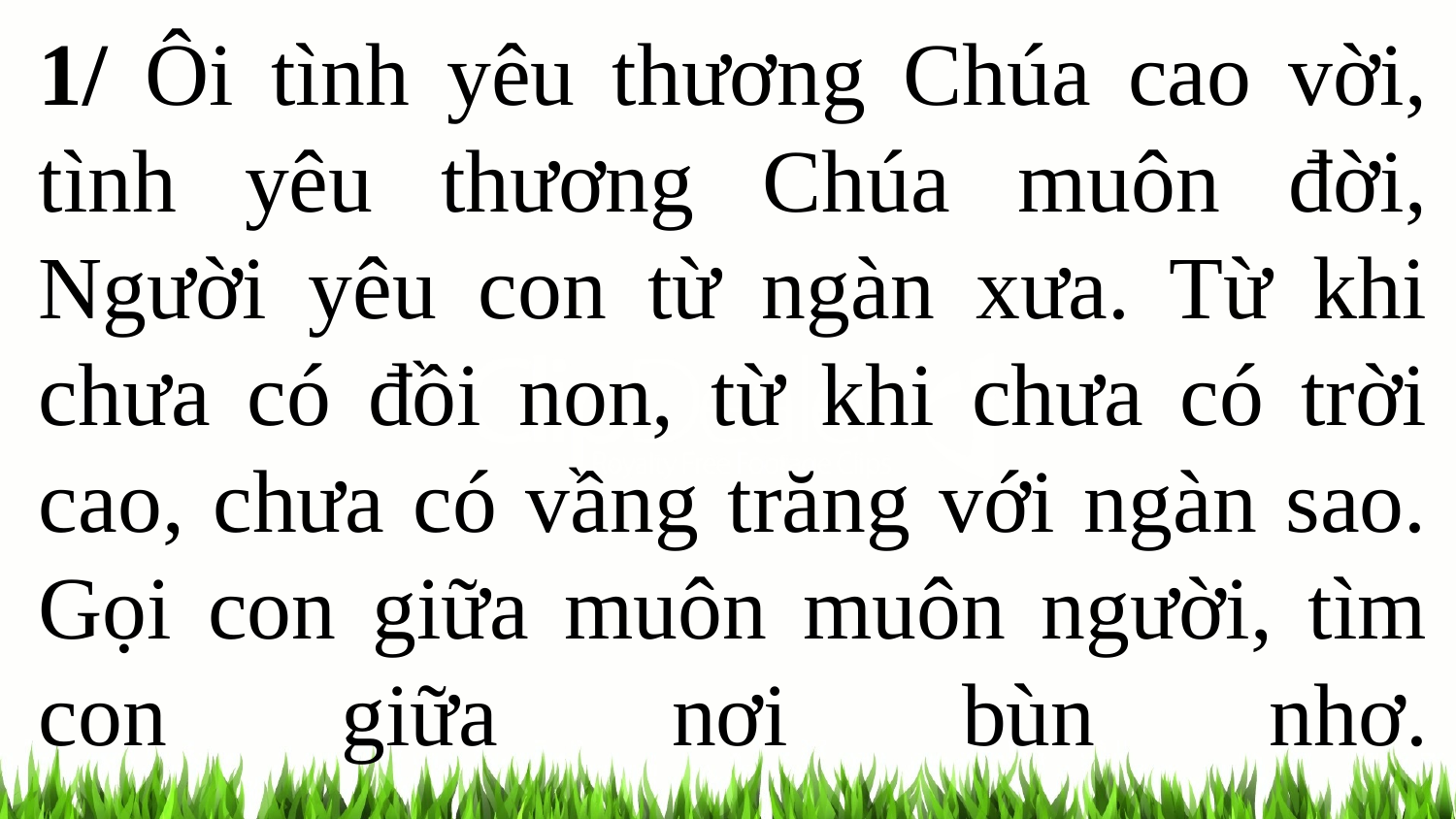

1/ Ôi tình yêu thương Chúa cao vời, tình yêu thương Chúa muôn đời, Người yêu con từ ngàn xưa. Từ khi chưa có đồi non, từ khi chưa có trời cao, chưa có vầng trăng với ngàn sao. Gọi con giữa muôn muôn người, tìm con giữa nơi bùn nhơ.